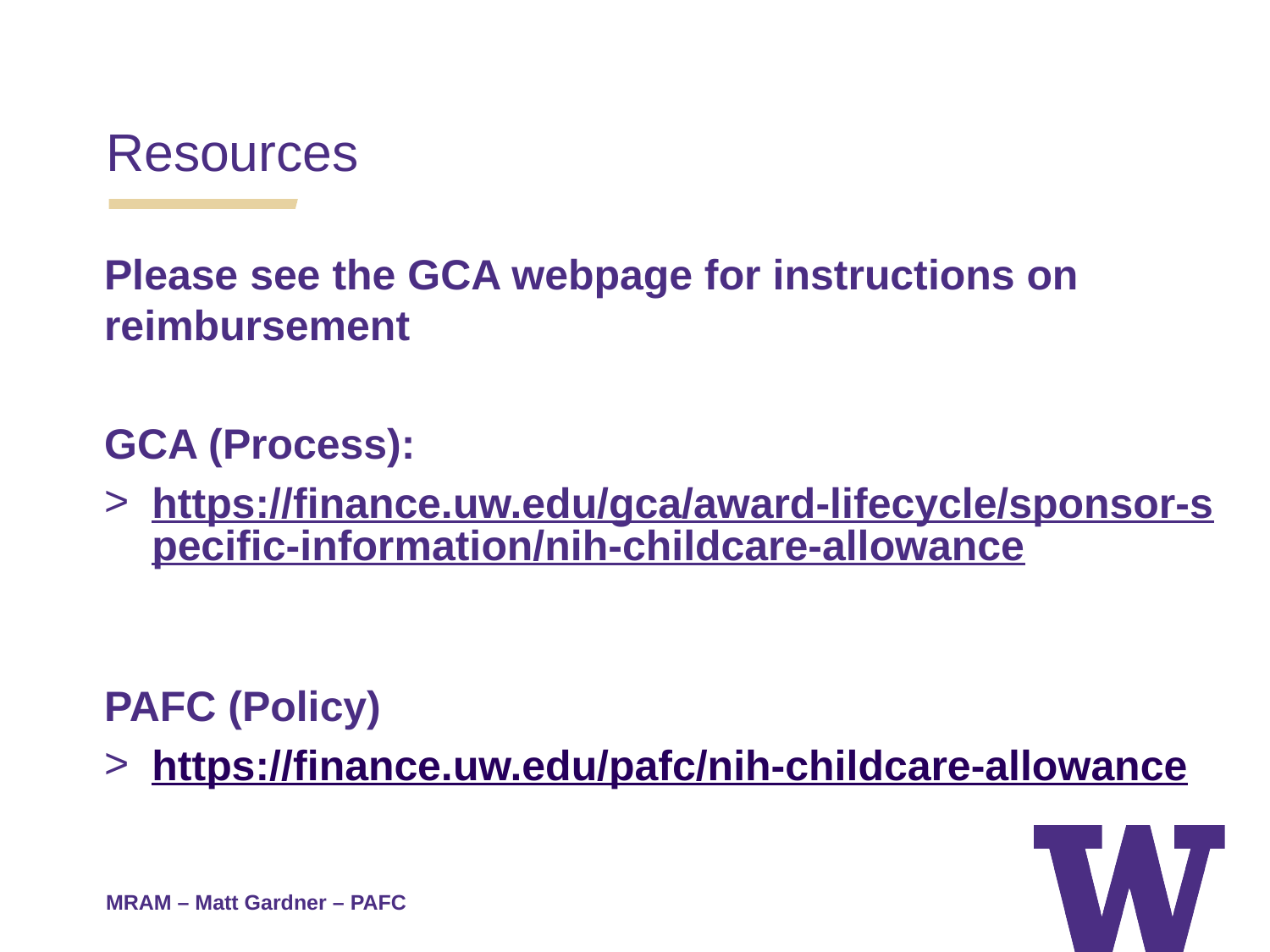

Resources
Please see the GCA webpage for instructions on reimbursement

GCA (Process):
https://finance.uw.edu/gca/award-lifecycle/sponsor-specific-information/nih-childcare-allowance
PAFC (Policy)
https://finance.uw.edu/pafc/nih-childcare-allowance
MRAM – Matt Gardner – PAFC